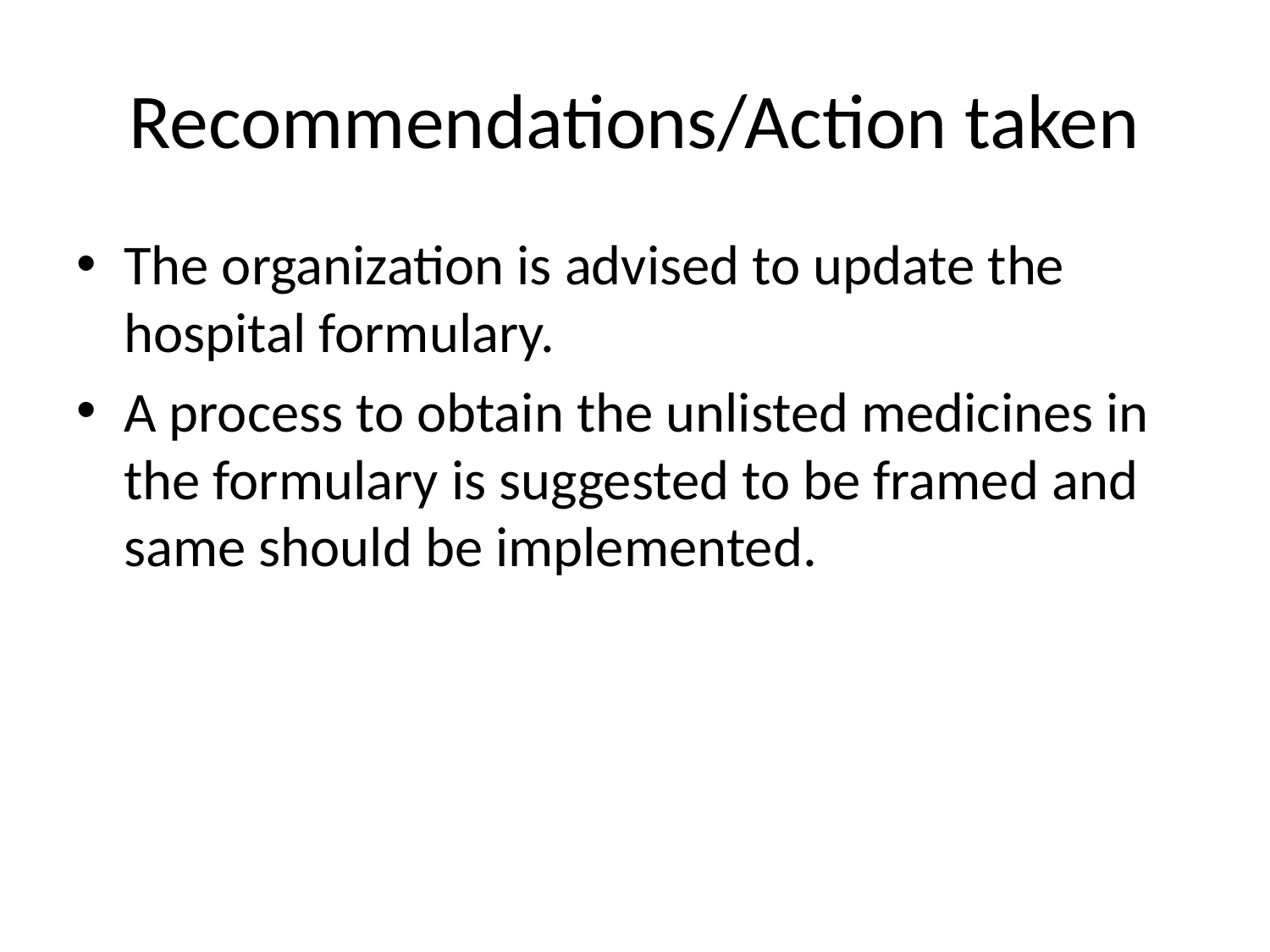

# Recommendations/Action taken
The organization is advised to update the hospital formulary.
A process to obtain the unlisted medicines in the formulary is suggested to be framed and same should be implemented.